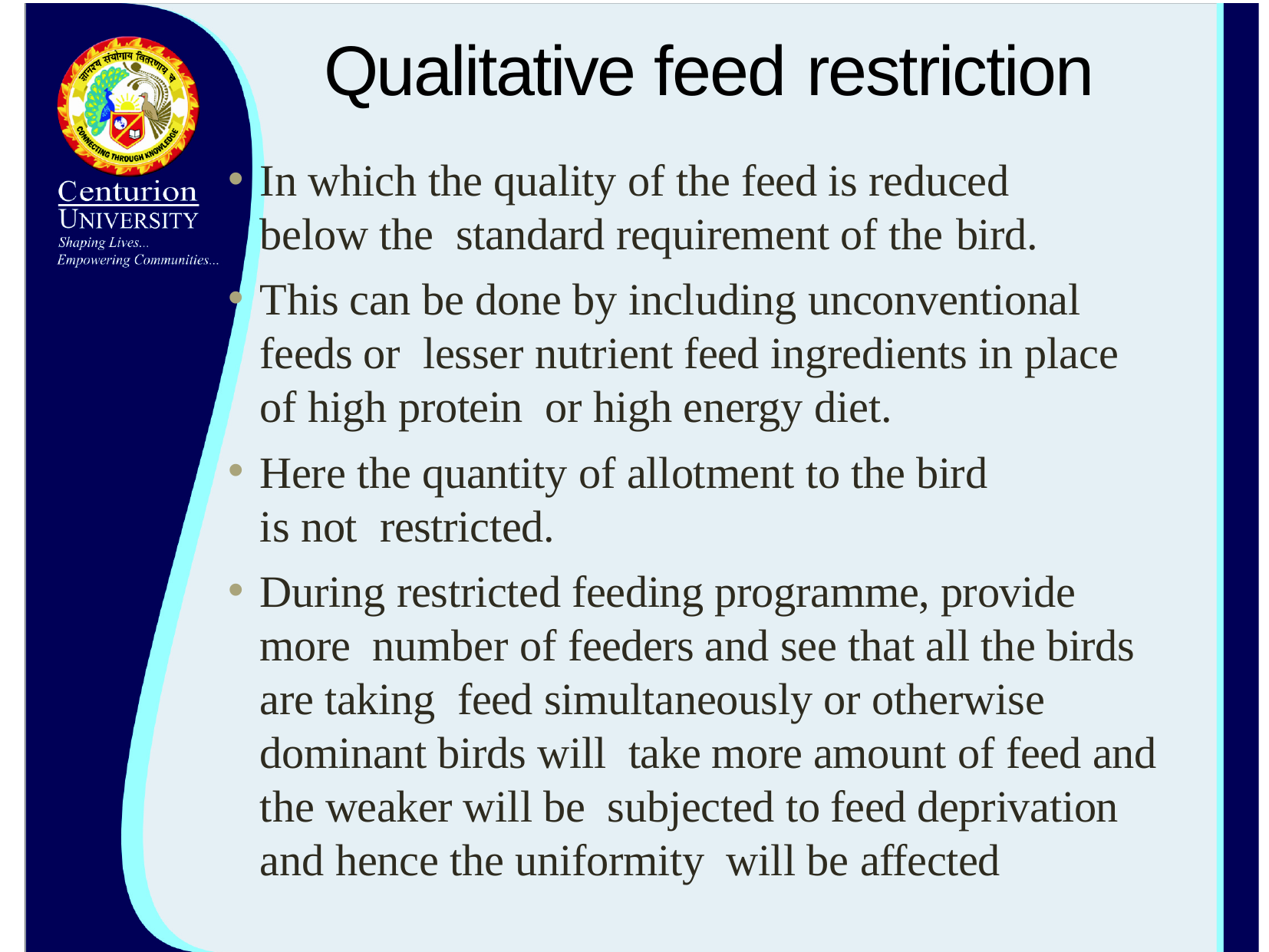

# Qualitative feed restriction
In which the quality of the feed is reduced below the  standard requirement of the bird.
This can be done by including unconventional feeds or  lesser nutrient feed ingredients in place of high protein  or high energy diet.
Here the quantity of allotment to the bird is not  restricted.
During restricted feeding programme, provide more  number of feeders and see that all the birds are taking  feed simultaneously or otherwise dominant birds will  take more amount of feed and the weaker will be  subjected to feed deprivation and hence the uniformity  will be affected